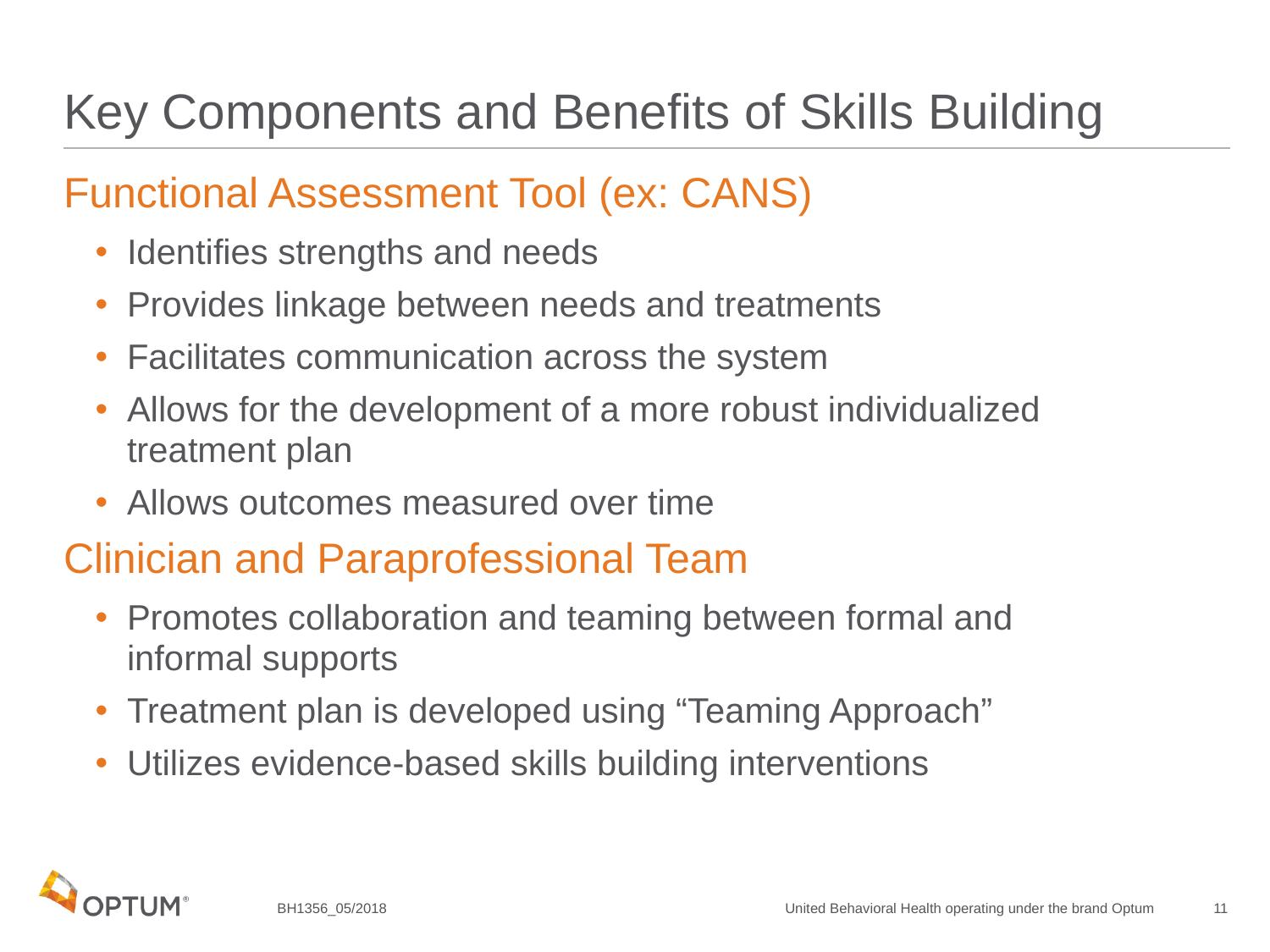

# Key Components and Benefits of Skills Building
Functional Assessment Tool (ex: CANS)
Identifies strengths and needs
Provides linkage between needs and treatments
Facilitates communication across the system
Allows for the development of a more robust individualized treatment plan
Allows outcomes measured over time
Clinician and Paraprofessional Team
Promotes collaboration and teaming between formal and informal supports
Treatment plan is developed using “Teaming Approach”
Utilizes evidence-based skills building interventions
11